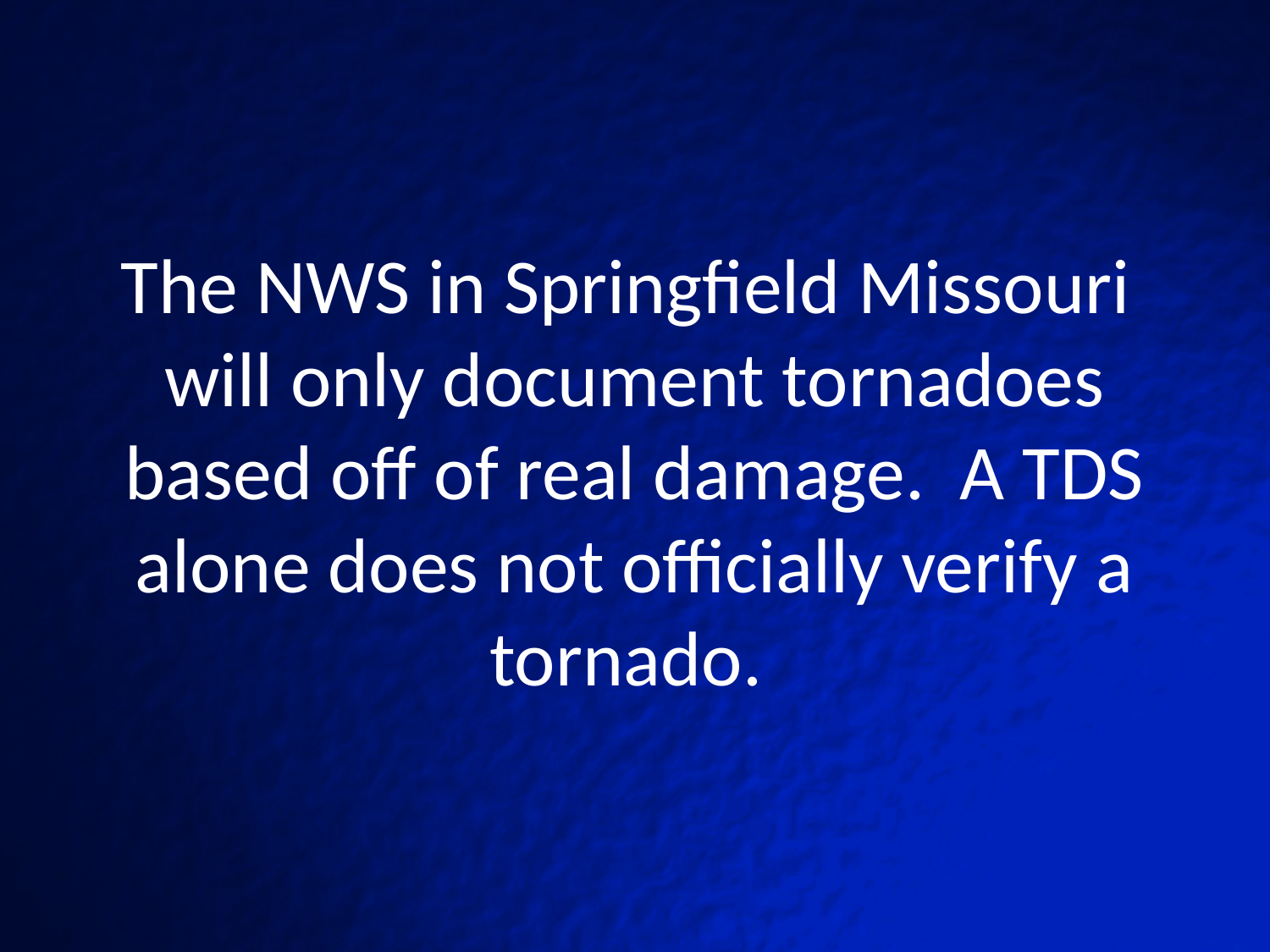

# The NWS in Springfield Missouri  will only document tornadoes based off of real damage.  A TDS alone does not officially verify a tornado.